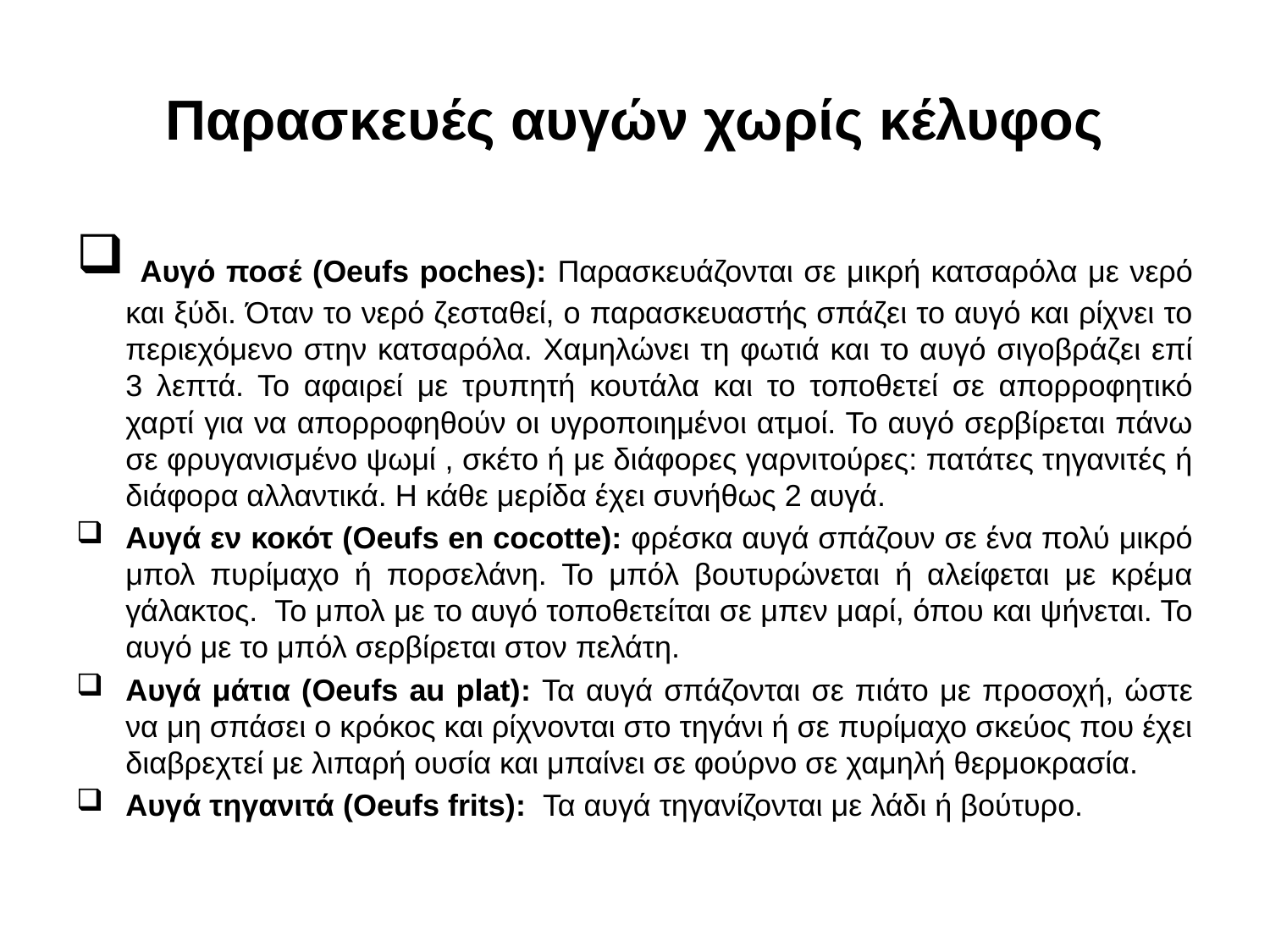

# Παρασκευές αυγών χωρίς κέλυφος
 Αυγό ποσέ (Oeufs poches): Παρασκευάζονται σε μικρή κατσαρόλα με νερό και ξύδι. Όταν το νερό ζεσταθεί, ο παρασκευαστής σπάζει το αυγό και ρίχνει το περιεχόμενο στην κατσαρόλα. Χαμηλώνει τη φωτιά και το αυγό σιγοβράζει επί 3 λεπτά. Το αφαιρεί με τρυπητή κουτάλα και το τοποθετεί σε απορροφητικό χαρτί για να απορροφηθούν οι υγροποιημένοι ατμοί. Το αυγό σερβίρεται πάνω σε φρυγανισμένο ψωμί , σκέτο ή με διάφορες γαρνιτούρες: πατάτες τηγανιτές ή διάφορα αλλαντικά. Η κάθε μερίδα έχει συνήθως 2 αυγά.
Αυγά εν κοκότ (Oeufs en cocotte): φρέσκα αυγά σπάζουν σε ένα πολύ μικρό μπολ πυρίμαχο ή πορσελάνη. Το μπόλ βουτυρώνεται ή αλείφεται με κρέμα γάλακτος.  Το μπολ με το αυγό τοποθετείται σε μπεν μαρί, όπου και ψήνεται. Το αυγό με το μπόλ σερβίρεται στον πελάτη.
Αυγά μάτια (Oeufs au plat): Τα αυγά σπάζονται σε πιάτο με προσοχή, ώστε να μη σπάσει ο κρόκος και ρίχνονται στο τηγάνι ή σε πυρίμαχο σκεύος που έχει διαβρεχτεί με λιπαρή ουσία και μπαίνει σε φούρνο σε χαμηλή θερμοκρασία.
Αυγά τηγανιτά (Oeufs frits):  Τα αυγά τηγανίζονται με λάδι ή βούτυρο.